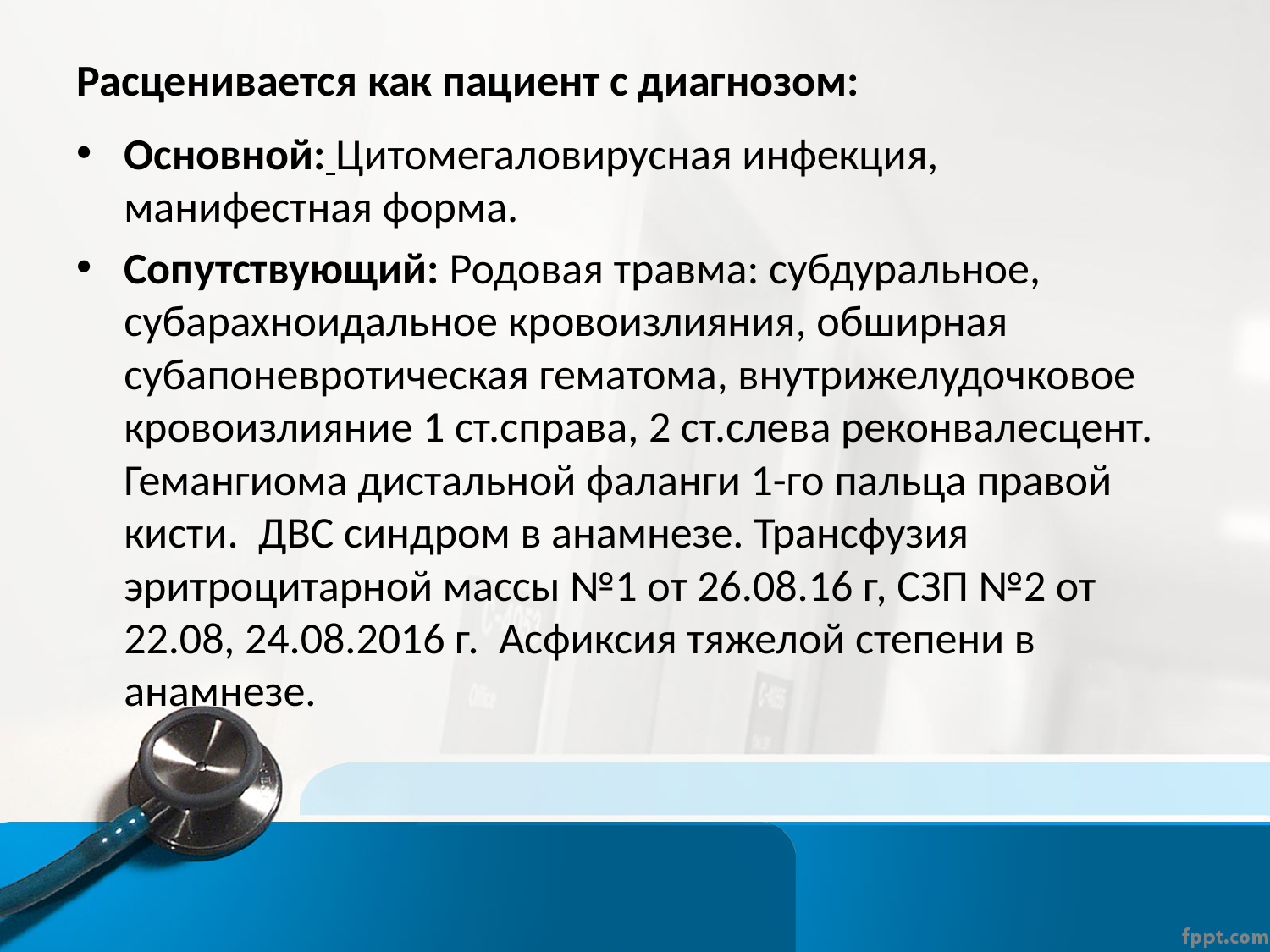

# Расценивается как пациент с диагнозом:
Основной: Цитомегаловирусная инфекция, манифестная форма.
Сопутствующий: Родовая травма: субдуральное, субарахноидальное кровоизлияния, обширная субапоневротическая гематома, внутрижелудочковое кровоизлияние 1 ст.справа, 2 ст.слева реконвалесцент. Гемангиома дистальной фаланги 1-го пальца правой кисти.  ДВС синдром в анамнезе. Трансфузия эритроцитарной массы №1 от 26.08.16 г, СЗП №2 от 22.08, 24.08.2016 г.  Асфиксия тяжелой степени в анамнезе.